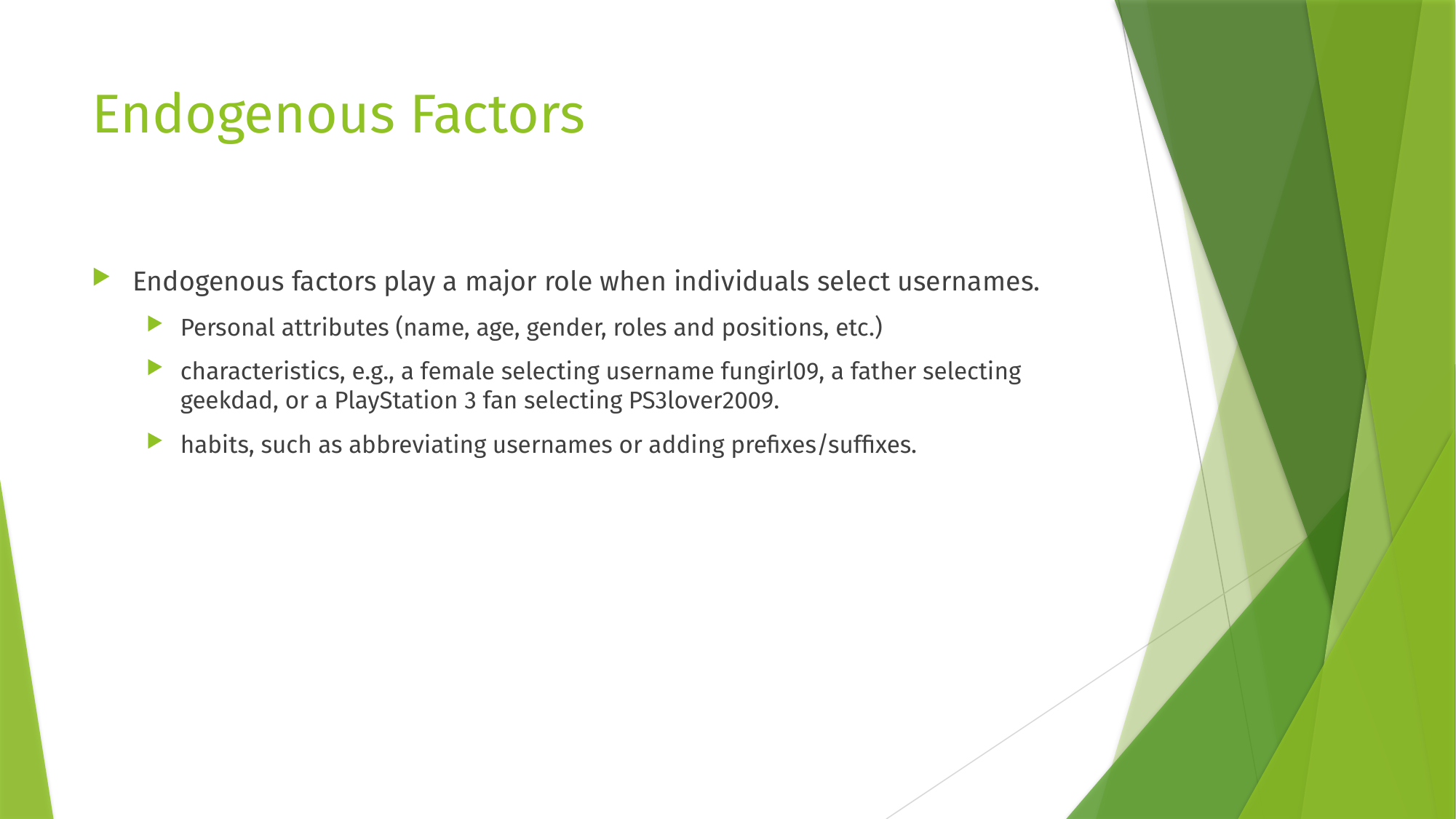

# Endogenous Factors
Endogenous factors play a major role when individuals select usernames.
Personal attributes (name, age, gender, roles and positions, etc.)
characteristics, e.g., a female selecting username fungirl09, a father selecting geekdad, or a PlayStation 3 fan selecting PS3lover2009.
habits, such as abbreviating usernames or adding prefixes/suffixes.